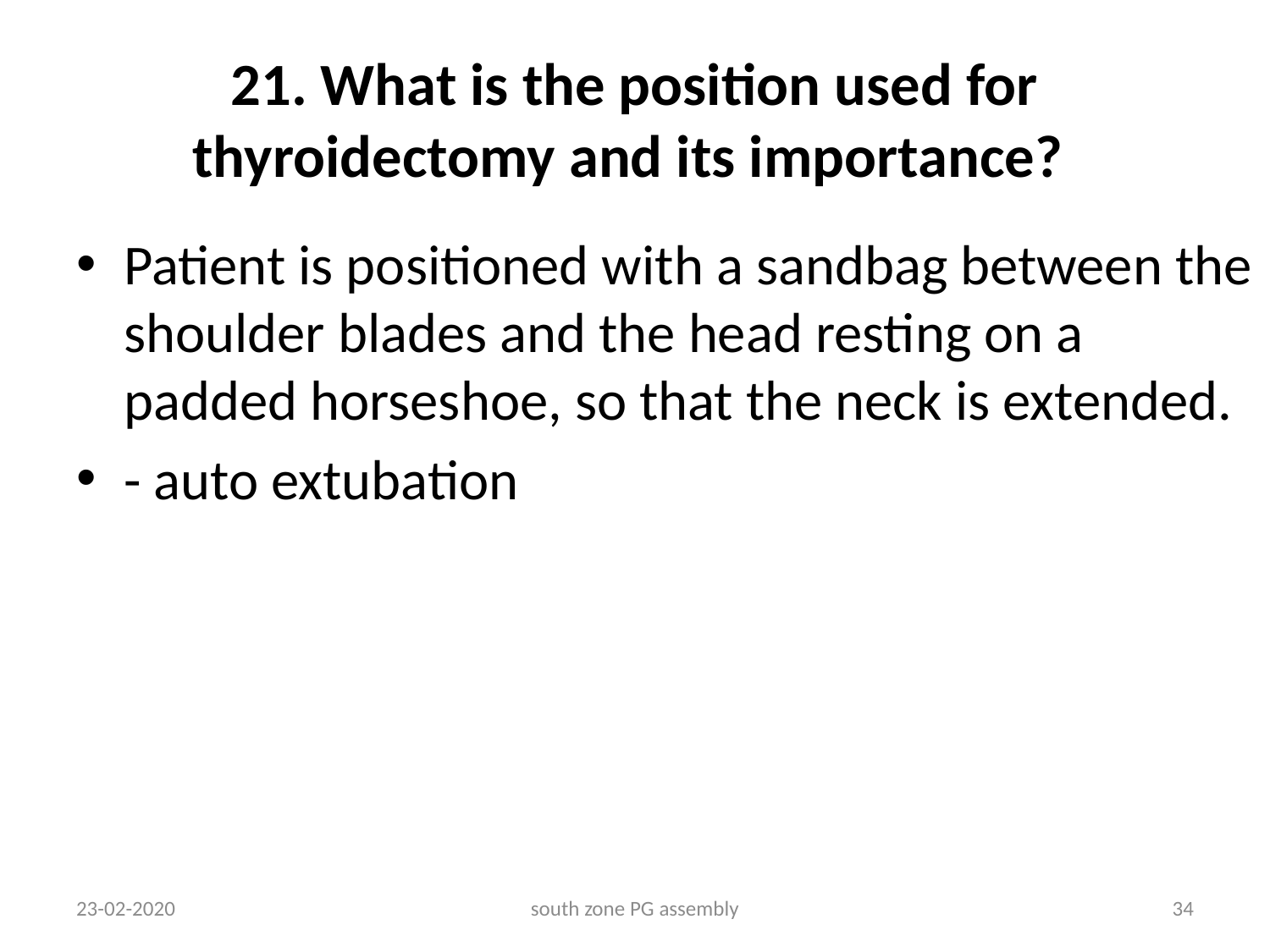

# 21. What is the position used for thyroidectomy and its importance?
Patient is positioned with a sandbag between the shoulder blades and the head resting on a padded horseshoe, so that the neck is extended.
- auto extubation
23-02-2020
south zone PG assembly
34